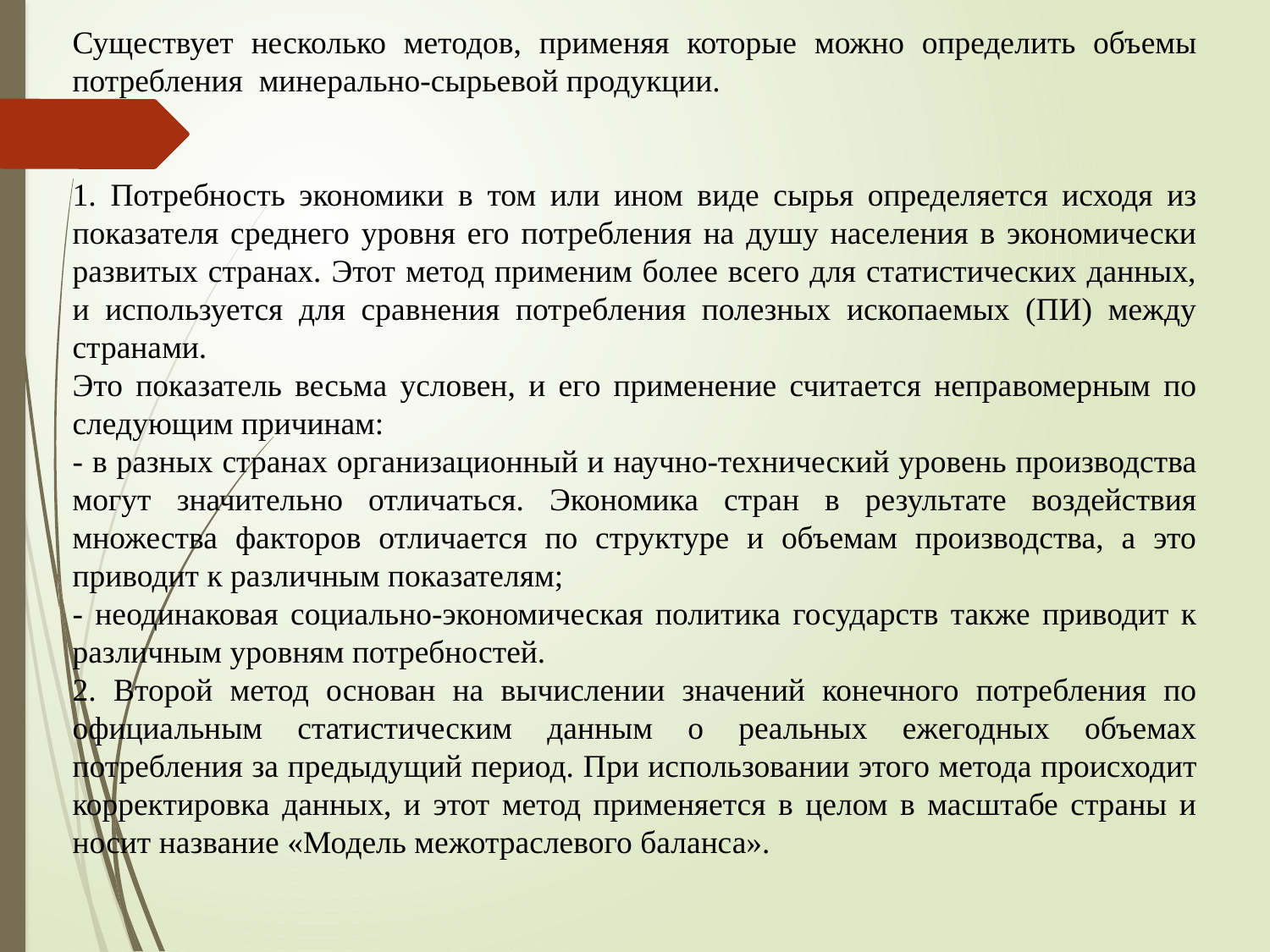

Существует несколько методов, применяя которые можно определить объемы потребления  минерально-сырьевой продукции.

1. Потребность экономики в том или ином виде сырья определяется исходя из показателя среднего уровня его потребления на душу населения в экономически развитых странах. Этот метод применим более всего для статистических данных, и используется для сравнения потребления полезных ископаемых (ПИ) между странами.
Это показатель весьма условен, и его применение считается неправомерным по следующим причинам:
- в разных странах организационный и научно-технический уровень производства могут значительно отличаться. Экономика стран в результате воздействия множества факторов отличается по структуре и объемам производства, а это приводит к различным показателям;
- неодинаковая социально-экономическая политика государств также приводит к различным уровням потребностей.
2. Второй метод основан на вычислении значений конечного потребления по официальным статистическим данным о реальных ежегодных объемах потребления за предыдущий период. При использовании этого метода происходит корректировка данных, и этот метод применяется в целом в масштабе страны и носит название «Модель межотраслевого баланса».